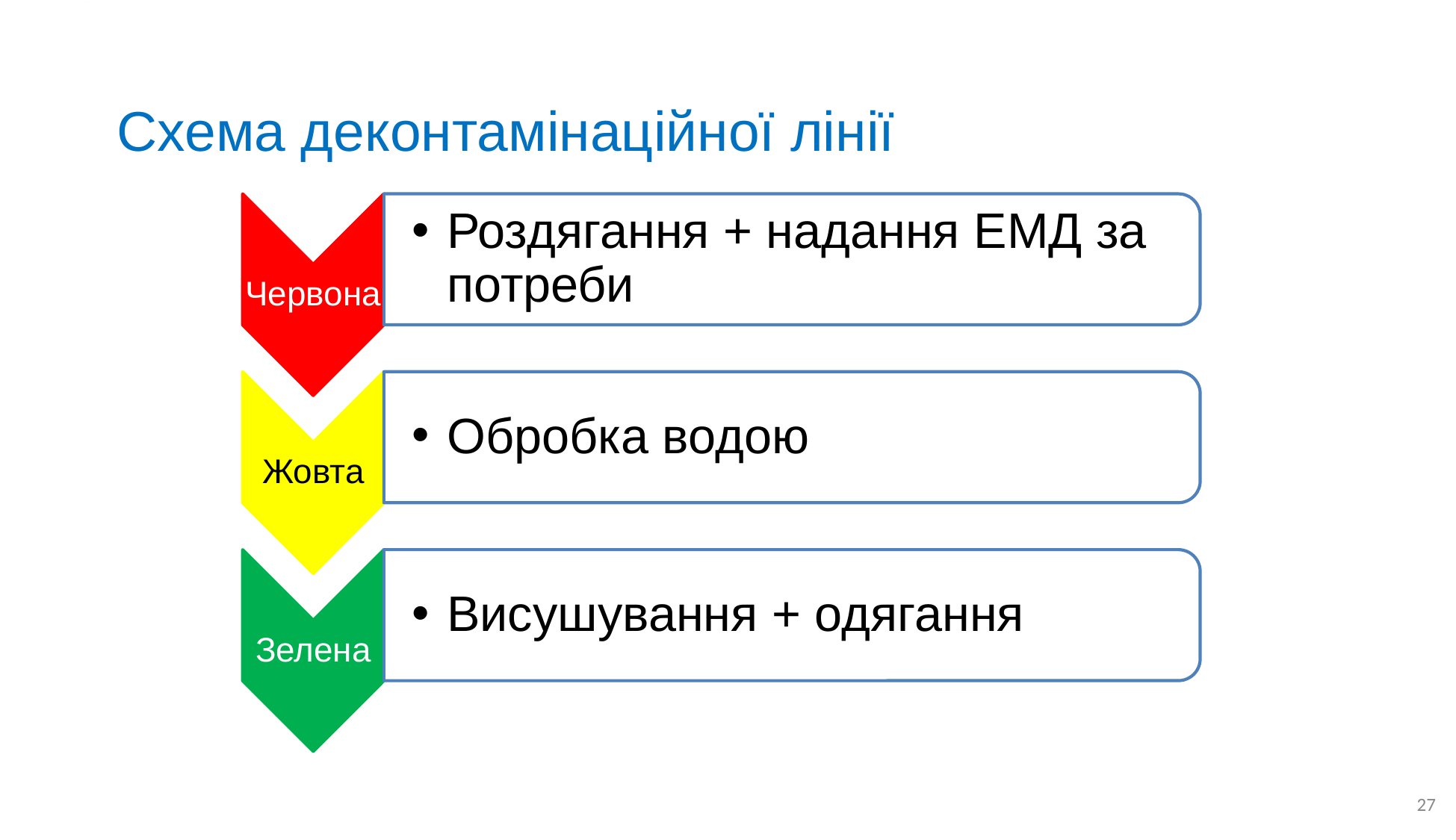

# Схема деконтамінаційної лінії
Червона
Роздягання + надання ЕМД за потреби
Жовта
Обробка водою
Зелена
Висушування + одягання

27